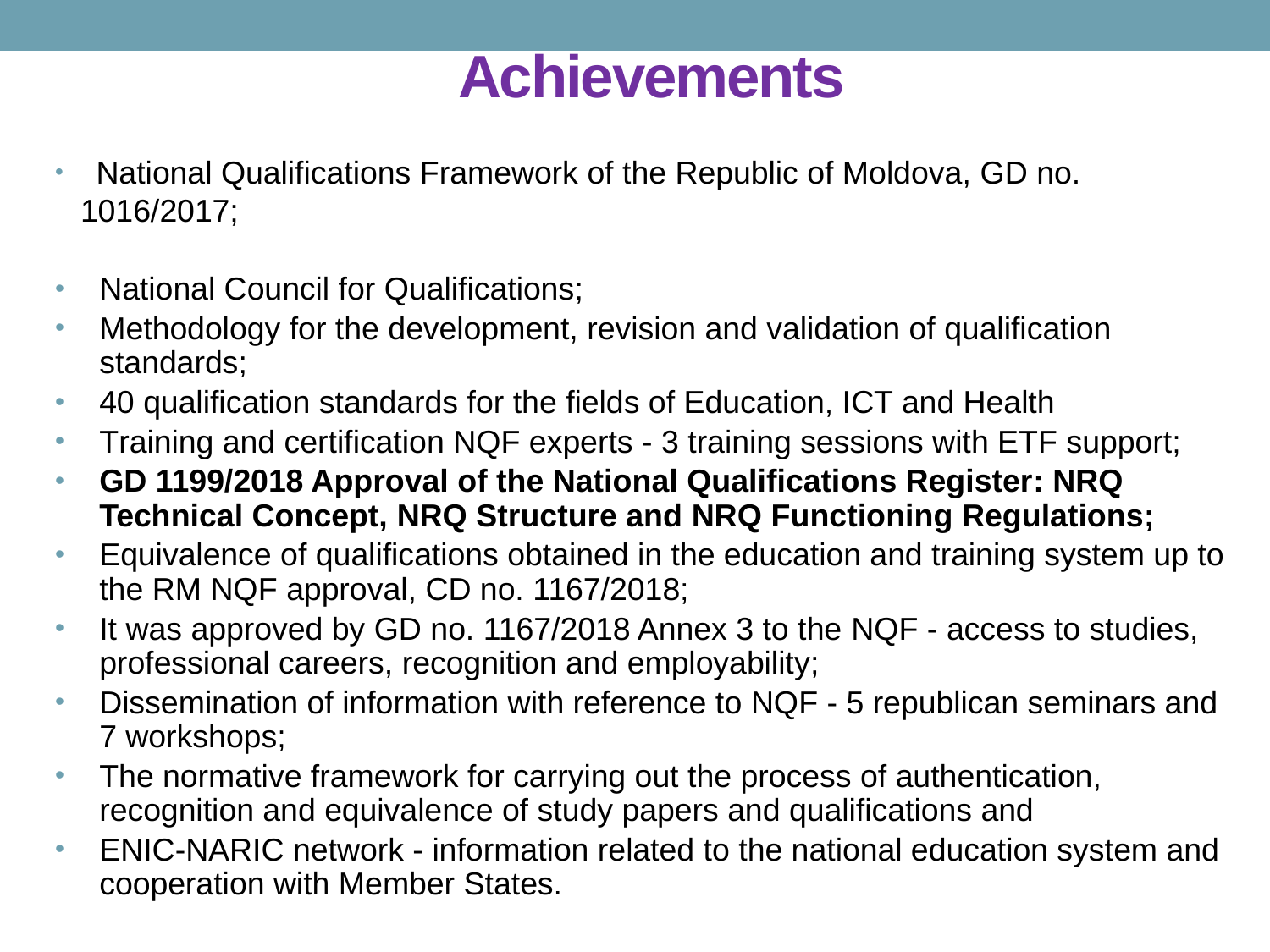

# Achievements

  National Qualifications Framework of the Republic of Moldova, GD no. 1016/2017;r

National Council for Qualifications;
Methodology for the development, revision and validation of qualification standards;
40 qualification standards for the fields of Education, ICT and Health
Training and certification NQF experts - 3 training sessions with ETF support;
GD 1199/2018 Approval of the National Qualifications Register: NRQ Technical Concept, NRQ Structure and NRQ Functioning Regulations;
Equivalence of qualifications obtained in the education and training system up to the RM NQF approval, CD no. 1167/2018;
It was approved by GD no. 1167/2018 Annex 3 to the NQF - access to studies, professional careers, recognition and employability;
Dissemination of information with reference to NQF - 5 republican seminars and 7 workshops;
The normative framework for carrying out the process of authentication, recognition and equivalence of study papers and qualifications and
ENIC-NARIC network - information related to the national education system and cooperation with Member States.